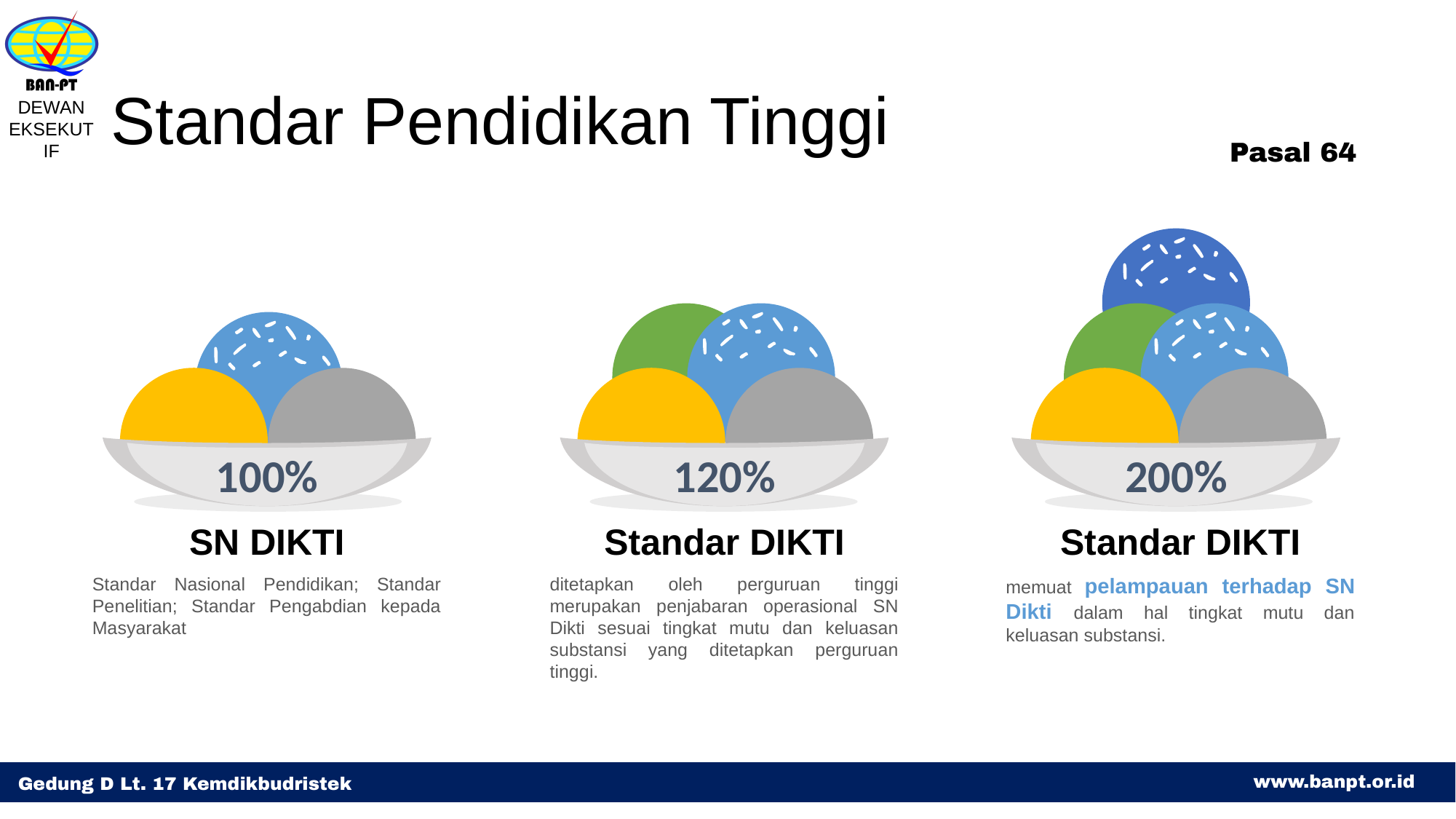

# Standar Pendidikan Tinggi
Pasal 64

200%

120%

100%

SN DIKTI
Standar Nasional Pendidikan; Standar Penelitian; Standar Pengabdian kepada Masyarakat
Standar DIKTI
ditetapkan oleh perguruan tinggi merupakan penjabaran operasional SN Dikti sesuai tingkat mutu dan keluasan substansi yang ditetapkan perguruan tinggi.
Standar DIKTI
memuat pelampauan terhadap SN Dikti dalam hal tingkat mutu dan keluasan substansi.